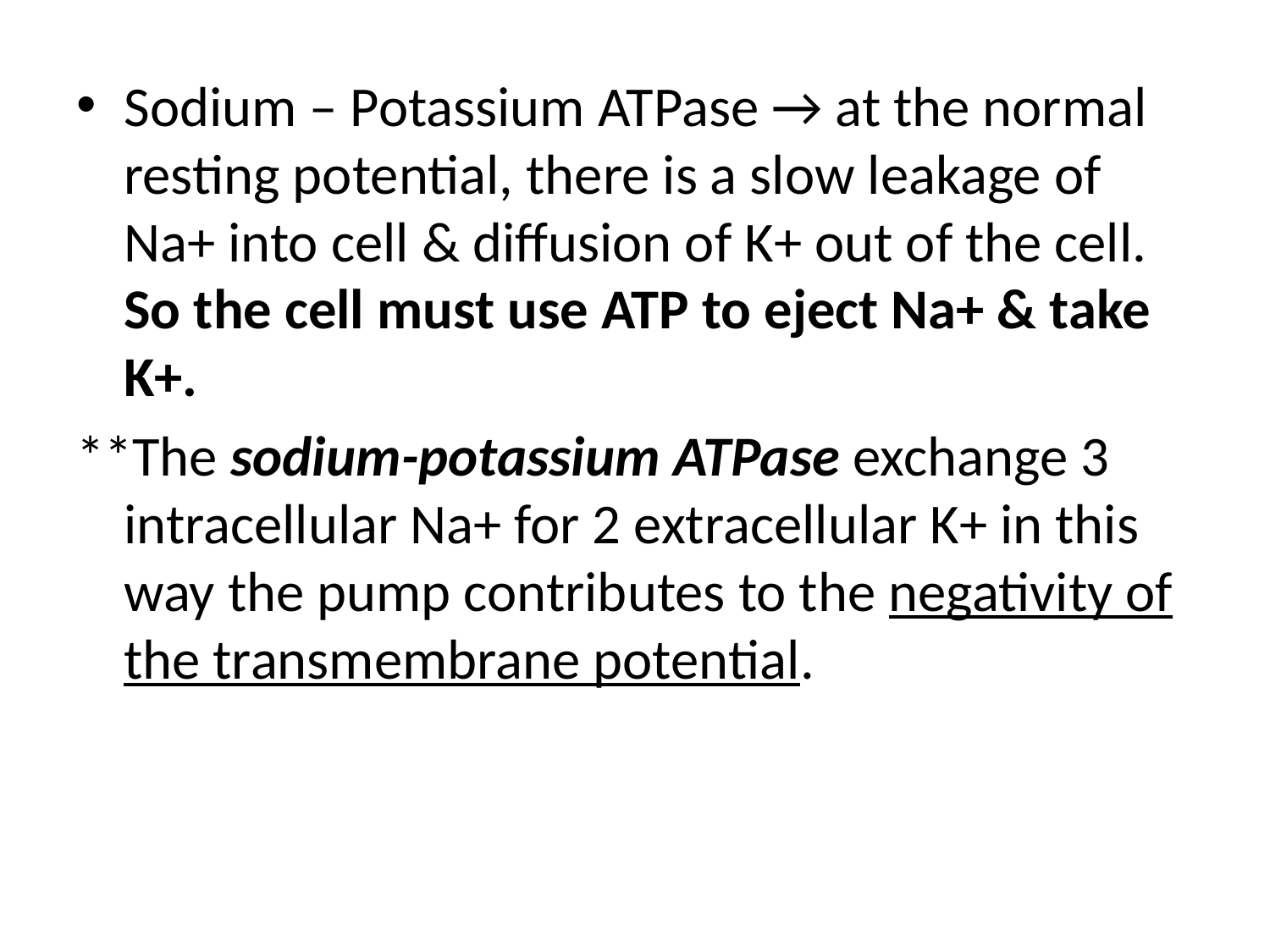

#
Sodium – Potassium ATPase → at the normal resting potential, there is a slow leakage of Na+ into cell & diffusion of K+ out of the cell. So the cell must use ATP to eject Na+ & take K+.
**The sodium-potassium ATPase exchange 3 intracellular Na+ for 2 extracellular K+ in this way the pump contributes to the negativity of the transmembrane potential.